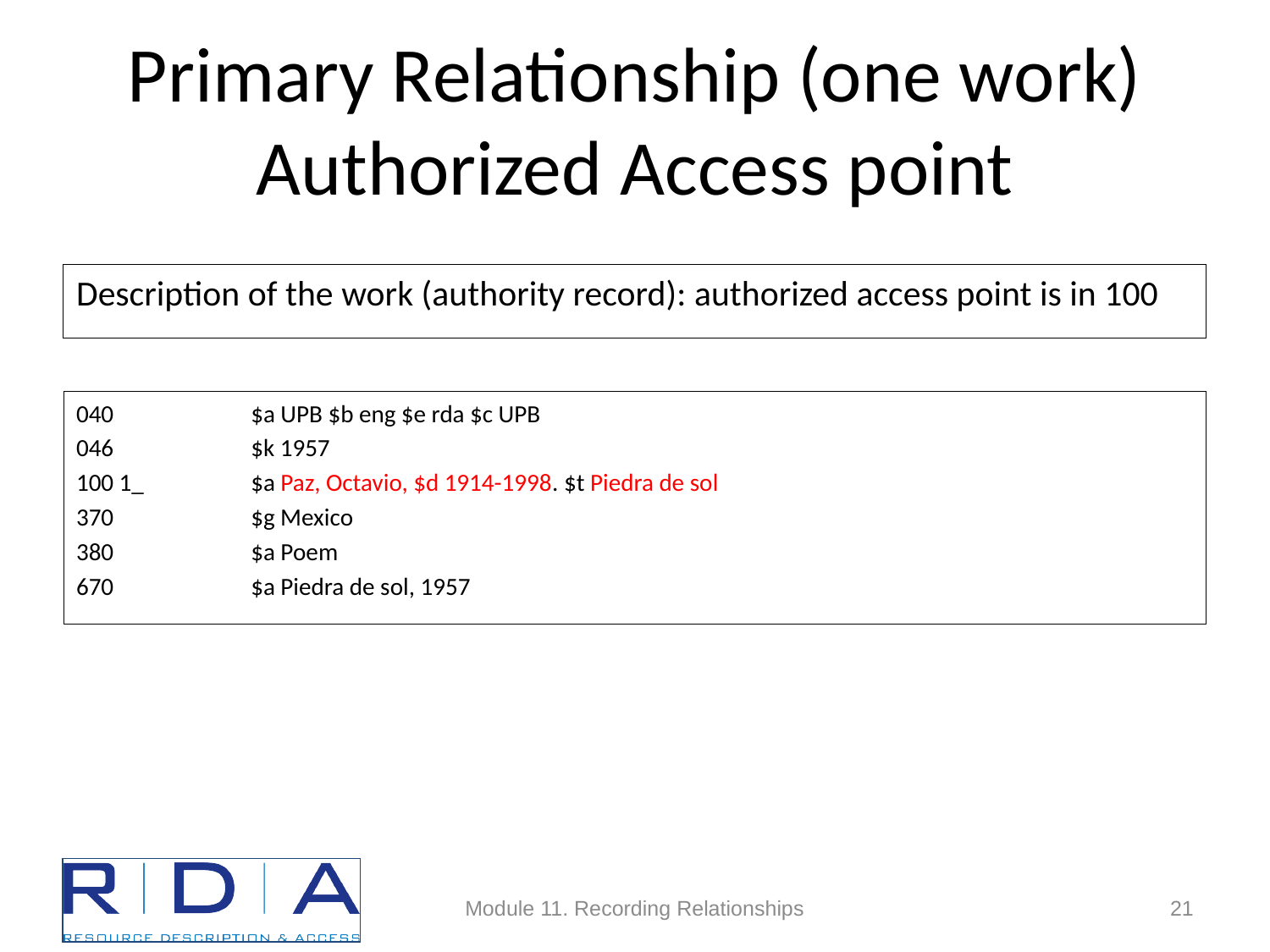

# Primary Relationship (one work) Authorized Access point
Description of the work (authority record): authorized access point is in 100
040		$a UPB $b eng $e rda $c UPB
046		$k 1957
100 1_ 	$a Paz, Octavio, $d 1914-1998. $t Piedra de sol
370		$g Mexico
380		$a Poem
670		$a Piedra de sol, 1957
Module 11. Recording Relationships
21